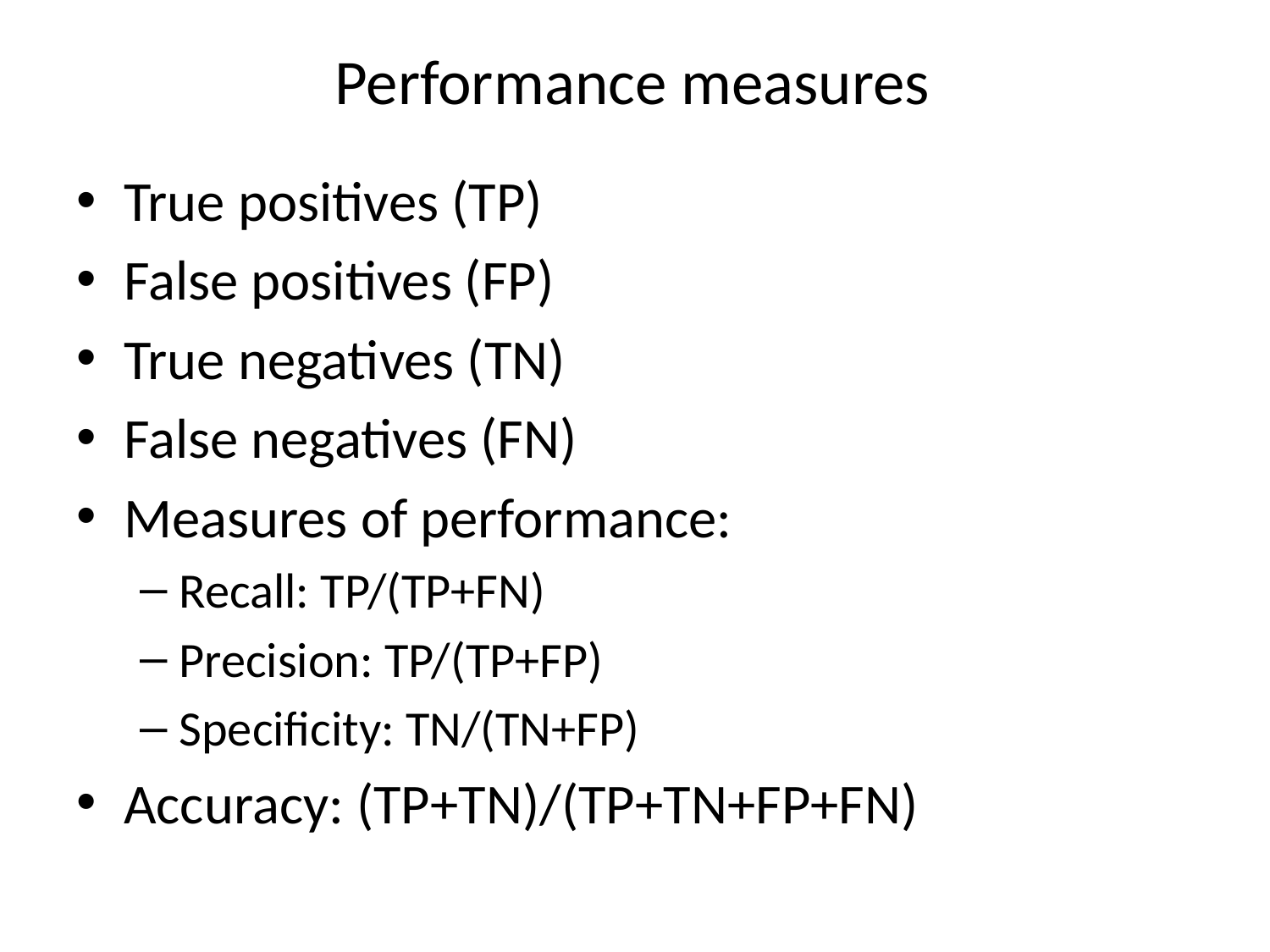

# Performance measures
True positives (TP)
False positives (FP)
True negatives (TN)
False negatives (FN)
Measures of performance:
Recall: TP/(TP+FN)
Precision: TP/(TP+FP)
Specificity: TN/(TN+FP)
Accuracy: (TP+TN)/(TP+TN+FP+FN)